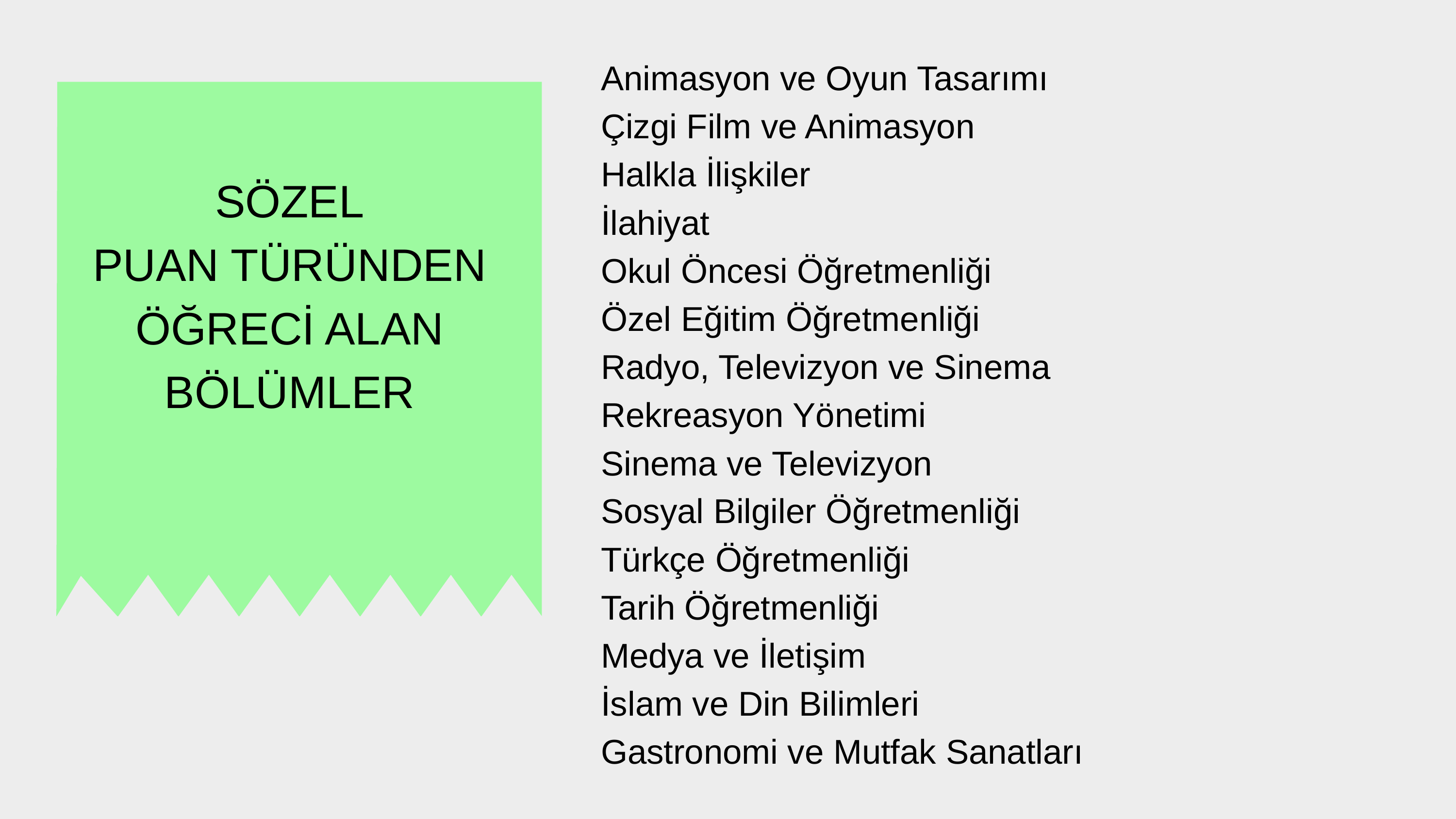

Animasyon ve Oyun Tasarımı
Çizgi Film ve Animasyon
Halkla İlişkiler
İlahiyat
Okul Öncesi Öğretmenliği
Özel Eğitim Öğretmenliği
Radyo, Televizyon ve Sinema
Rekreasyon Yönetimi
Sinema ve Televizyon
Sosyal Bilgiler Öğretmenliği
Türkçe Öğretmenliği
Tarih Öğretmenliği
Medya ve İletişim
İslam ve Din Bilimleri
Gastronomi ve Mutfak Sanatları

SÖZEL
PUAN TÜRÜNDEN ÖĞRECİ ALAN BÖLÜMLER